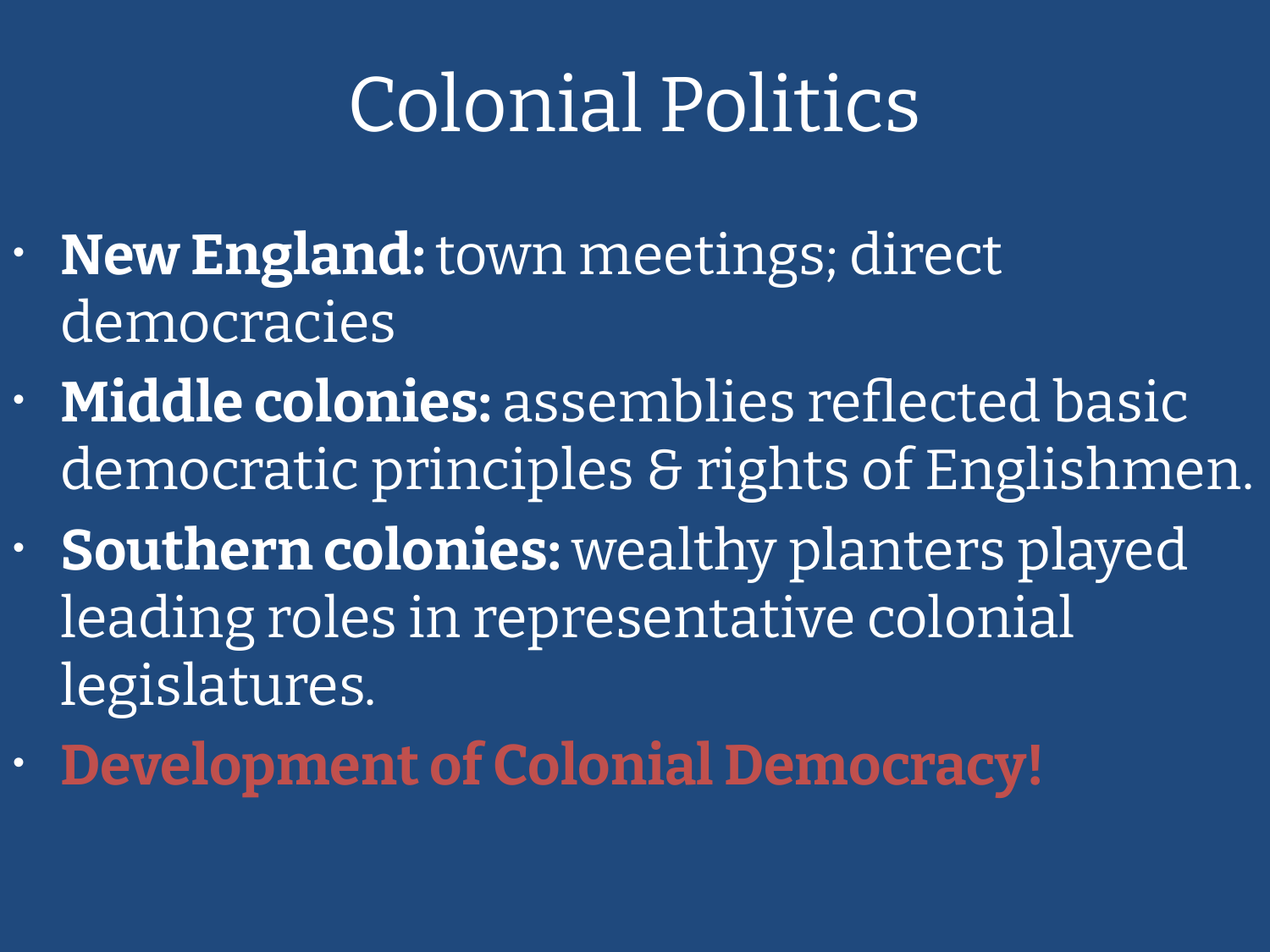

# Colonial Politics
New England: town meetings; direct democracies
Middle colonies: assemblies reflected basic democratic principles & rights of Englishmen.
Southern colonies: wealthy planters played leading roles in representative colonial legislatures.
Development of Colonial Democracy!